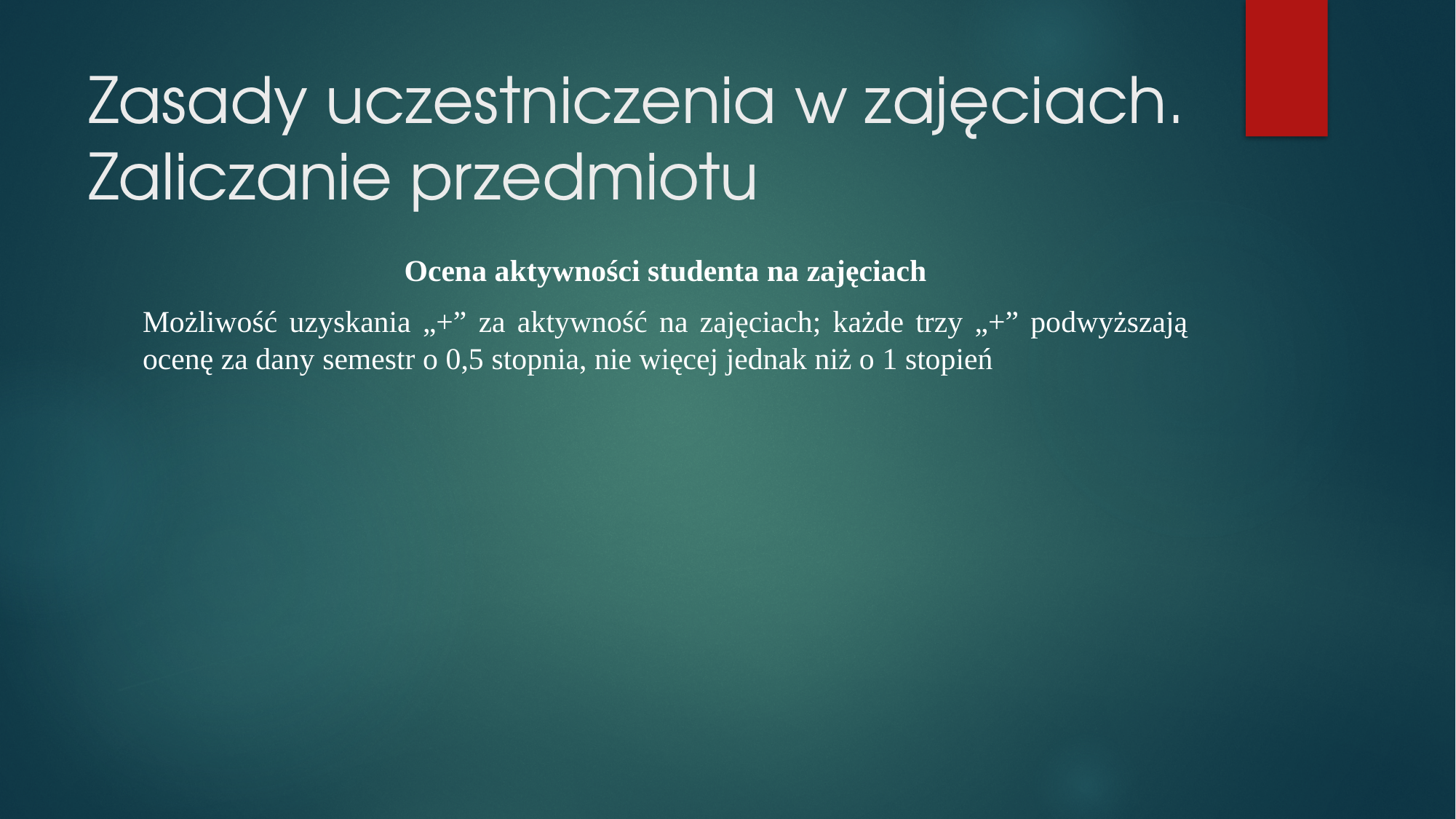

# Zasady uczestniczenia w zajęciach. Zaliczanie przedmiotu
Ocena aktywności studenta na zajęciach
Możliwość uzyskania „+” za aktywność na zajęciach; każde trzy „+” podwyższają ocenę za dany semestr o 0,5 stopnia, nie więcej jednak niż o 1 stopień